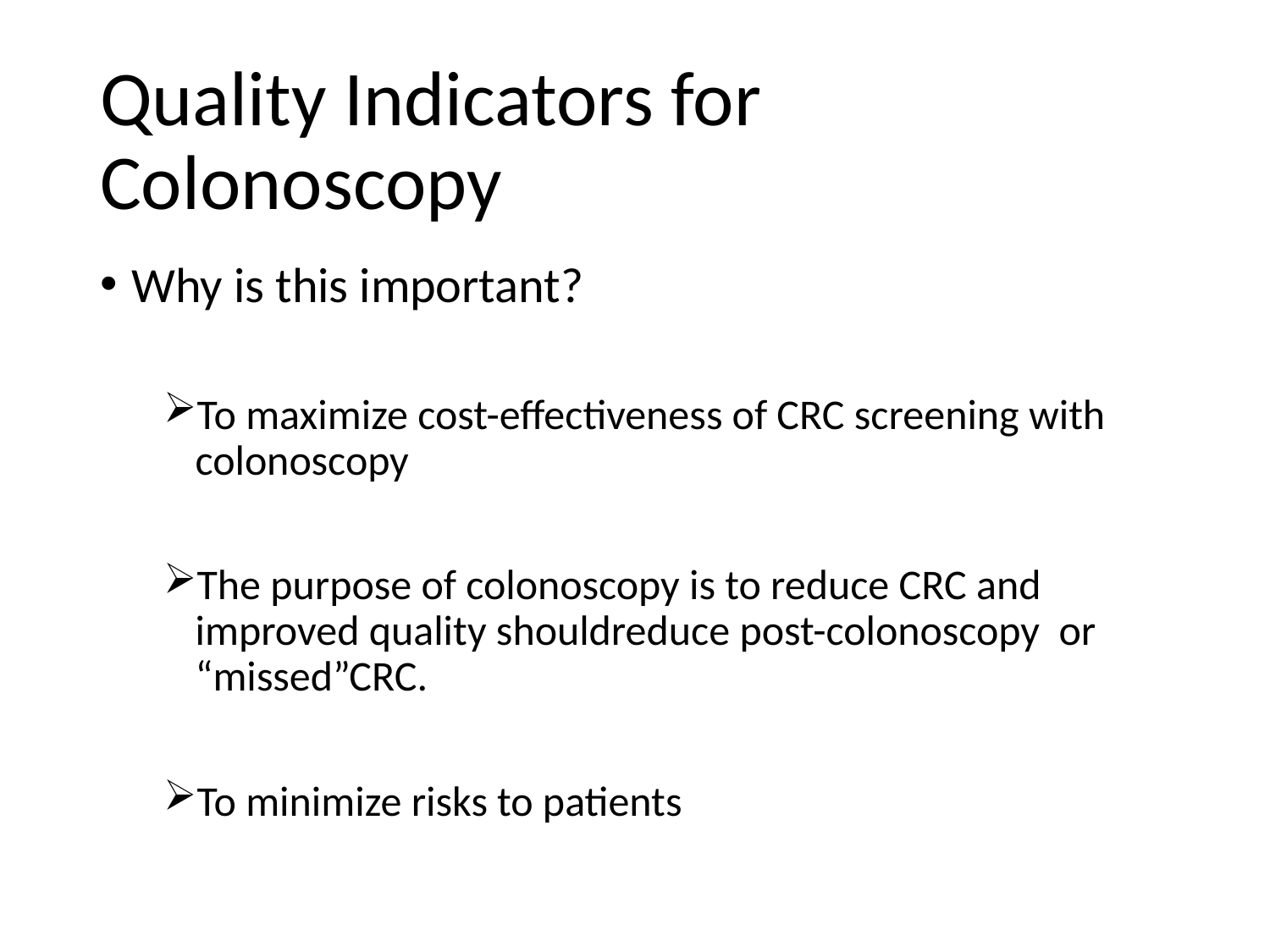

# Quality Indicators for Colonoscopy
Why is this important?

To maximize cost-effectiveness of CRC screening with colonoscopy

The purpose of colonoscopy is to reduce CRC and improved quality shouldreduce post-colonoscopy  or “missed”CRC.

To minimize risks to patients